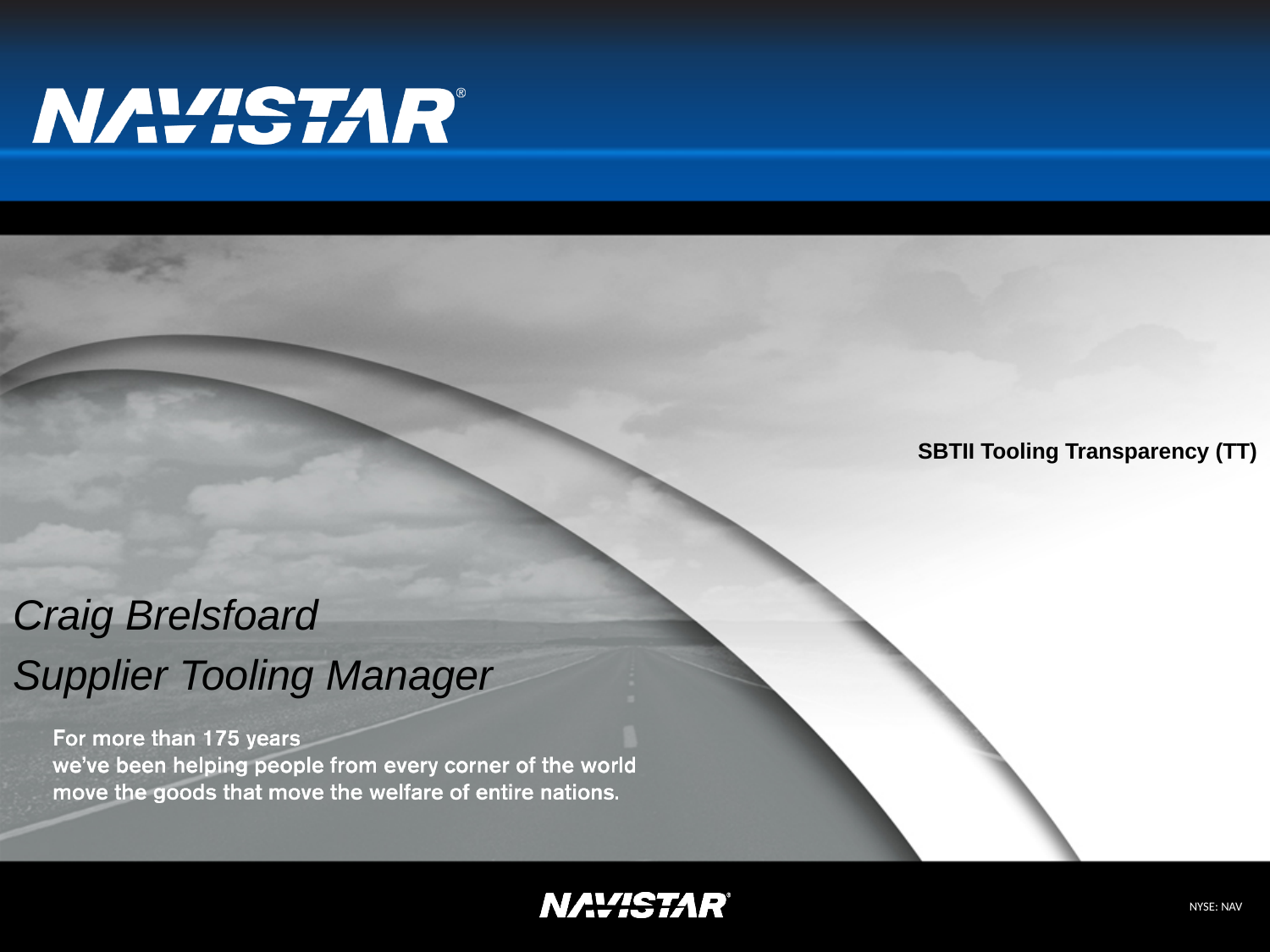

# SBTII Tooling Transparency (TT)
Craig Brelsfoard
Supplier Tooling Manager